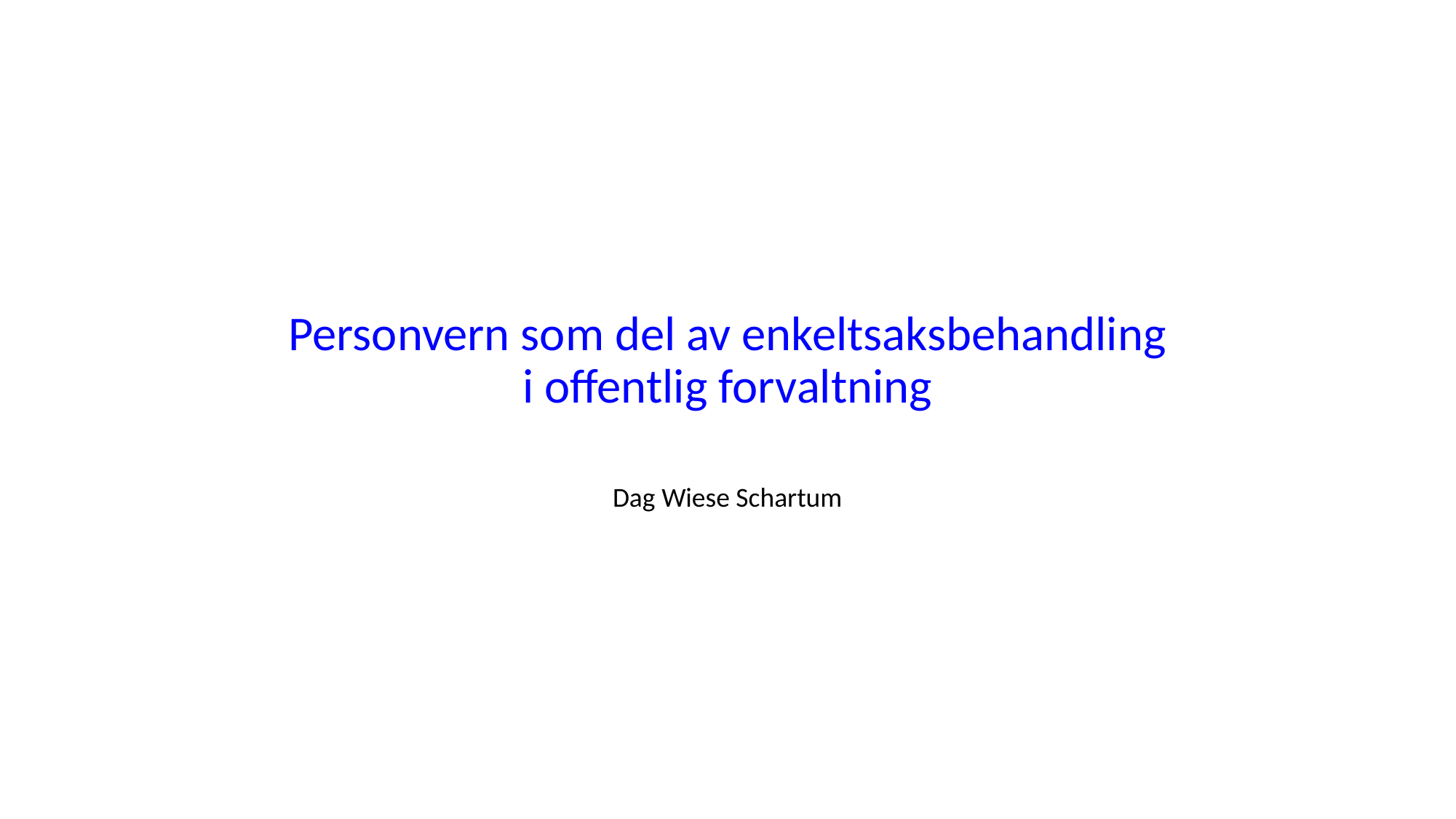

# Personvern som del av enkeltsaksbehandling i offentlig forvaltning

Dag Wiese Schartum